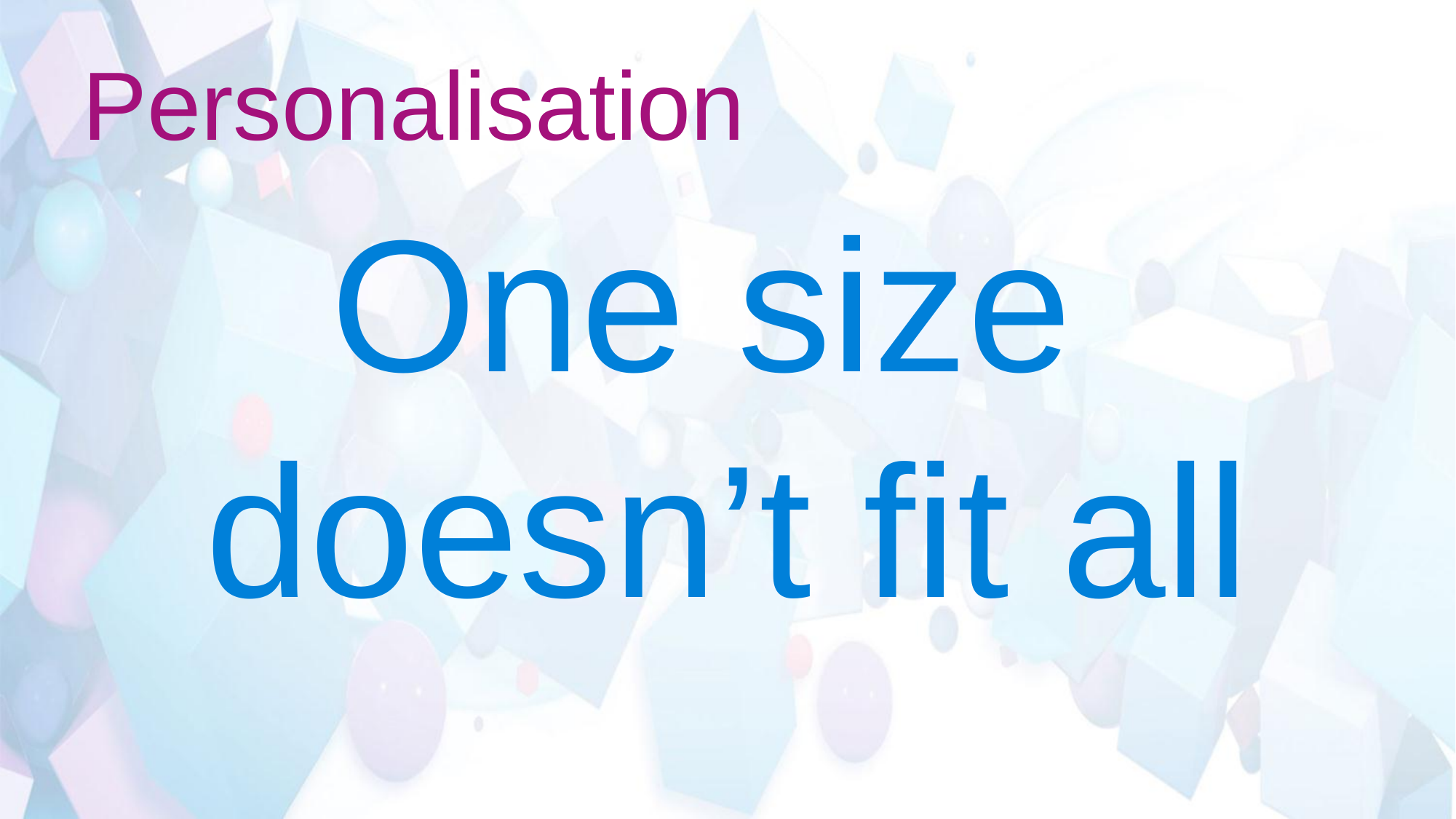

One size
doesn’t fit all
# Personalisation